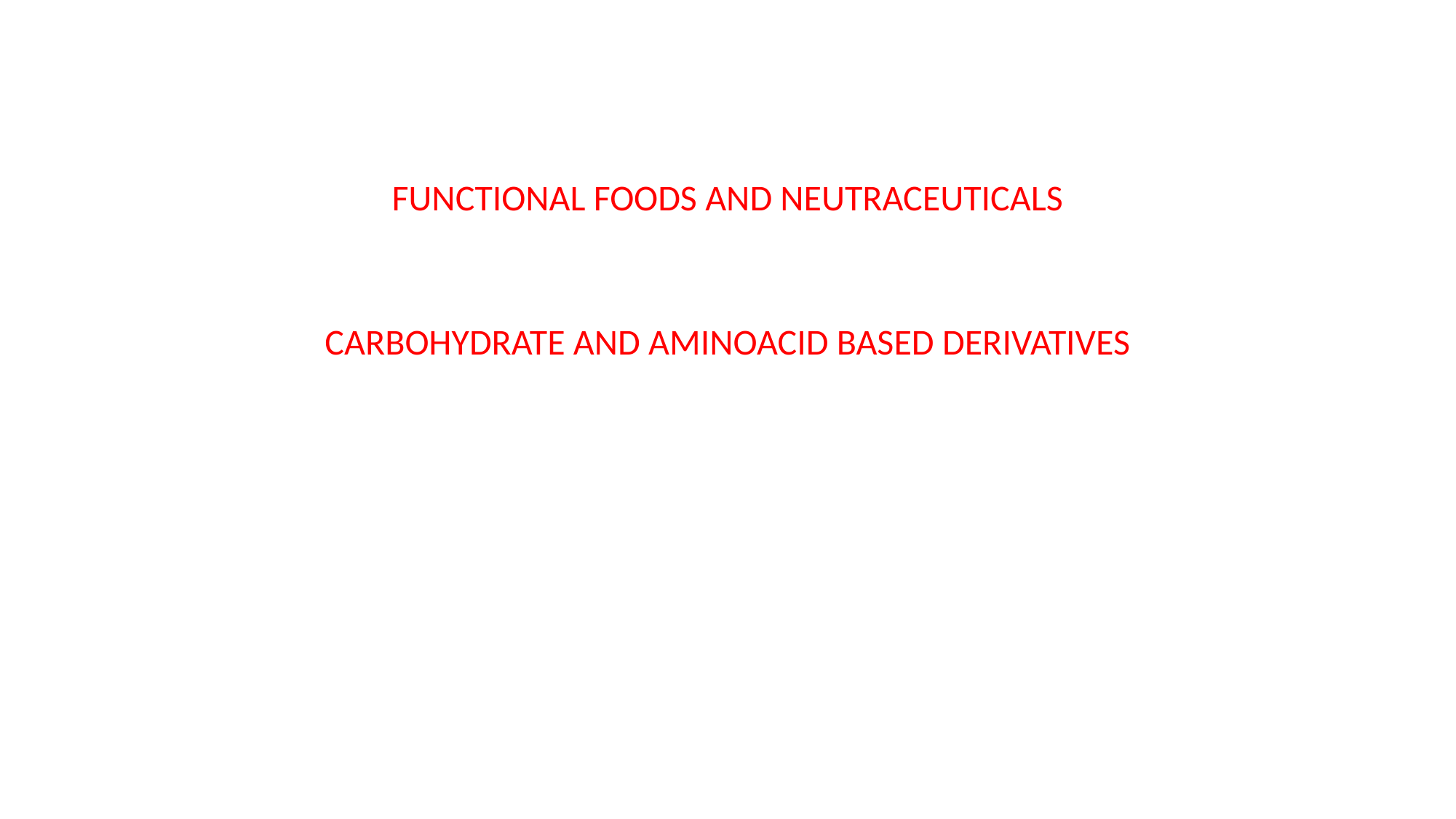

FUNCTIONAL FOODS AND NEUTRACEUTICALS

CARBOHYDRATE AND AMINOACID BASED DERIVATIVES